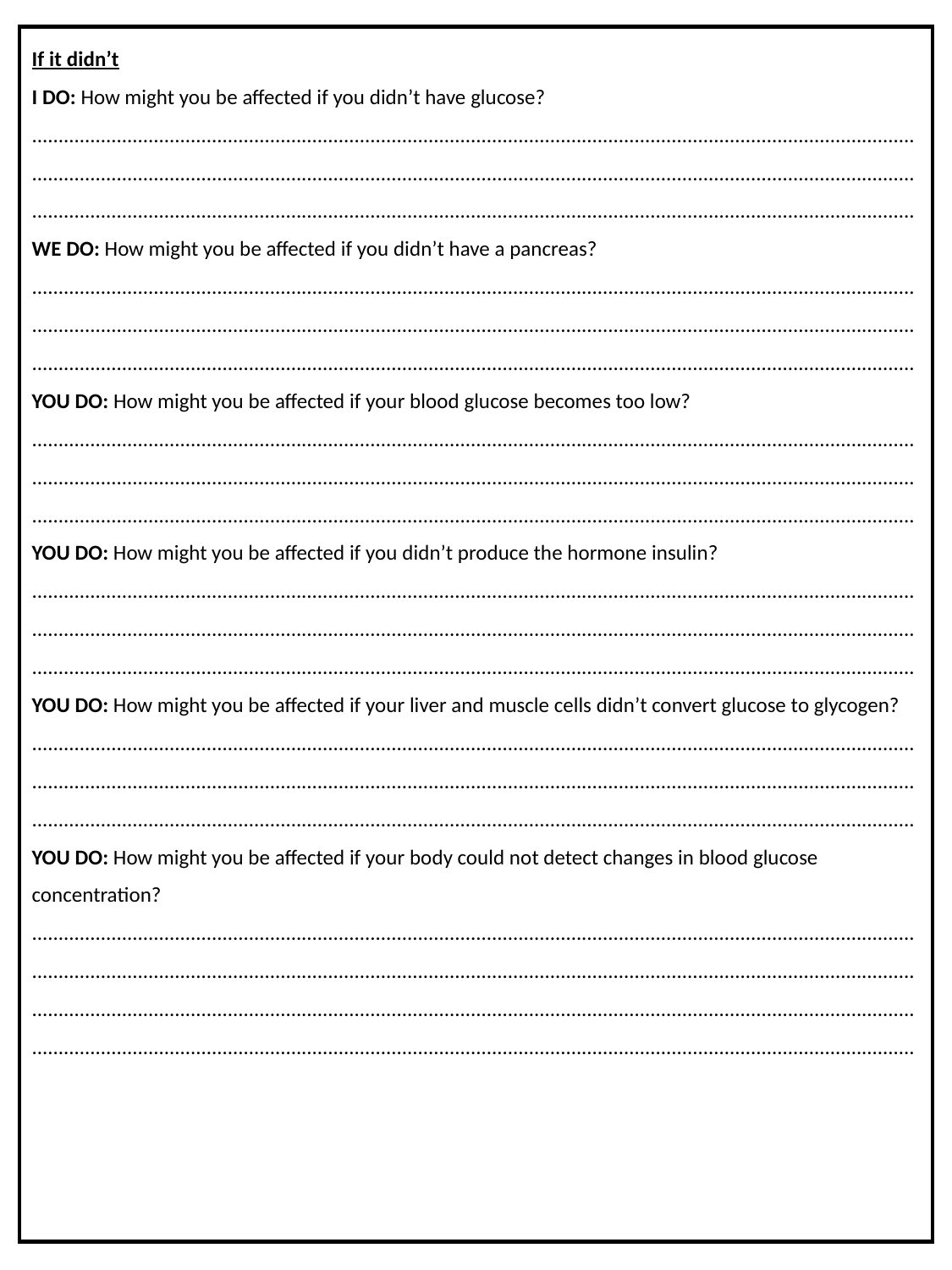

If it didn’t
I DO: How might you be affected if you didn’t have glucose?
....................................................................................................................................................................... .......................................................................................................................................................................
.......................................................................................................................................................................
WE DO: How might you be affected if you didn’t have a pancreas?
.......................................................................................................................................................................
.......................................................................................................................................................................
.......................................................................................................................................................................
YOU DO: How might you be affected if your blood glucose becomes too low?
.......................................................................................................................................................................
.......................................................................................................................................................................
.......................................................................................................................................................................
YOU DO: How might you be affected if you didn’t produce the hormone insulin?
.......................................................................................................................................................................
.......................................................................................................................................................................
.......................................................................................................................................................................
YOU DO: How might you be affected if your liver and muscle cells didn’t convert glucose to glycogen?
.......................................................................................................................................................................
.......................................................................................................................................................................
.......................................................................................................................................................................
YOU DO: How might you be affected if your body could not detect changes in blood glucose concentration?
.......................................................................................................................................................................
.......................................................................................................................................................................
.......................................................................................................................................................................
.......................................................................................................................................................................